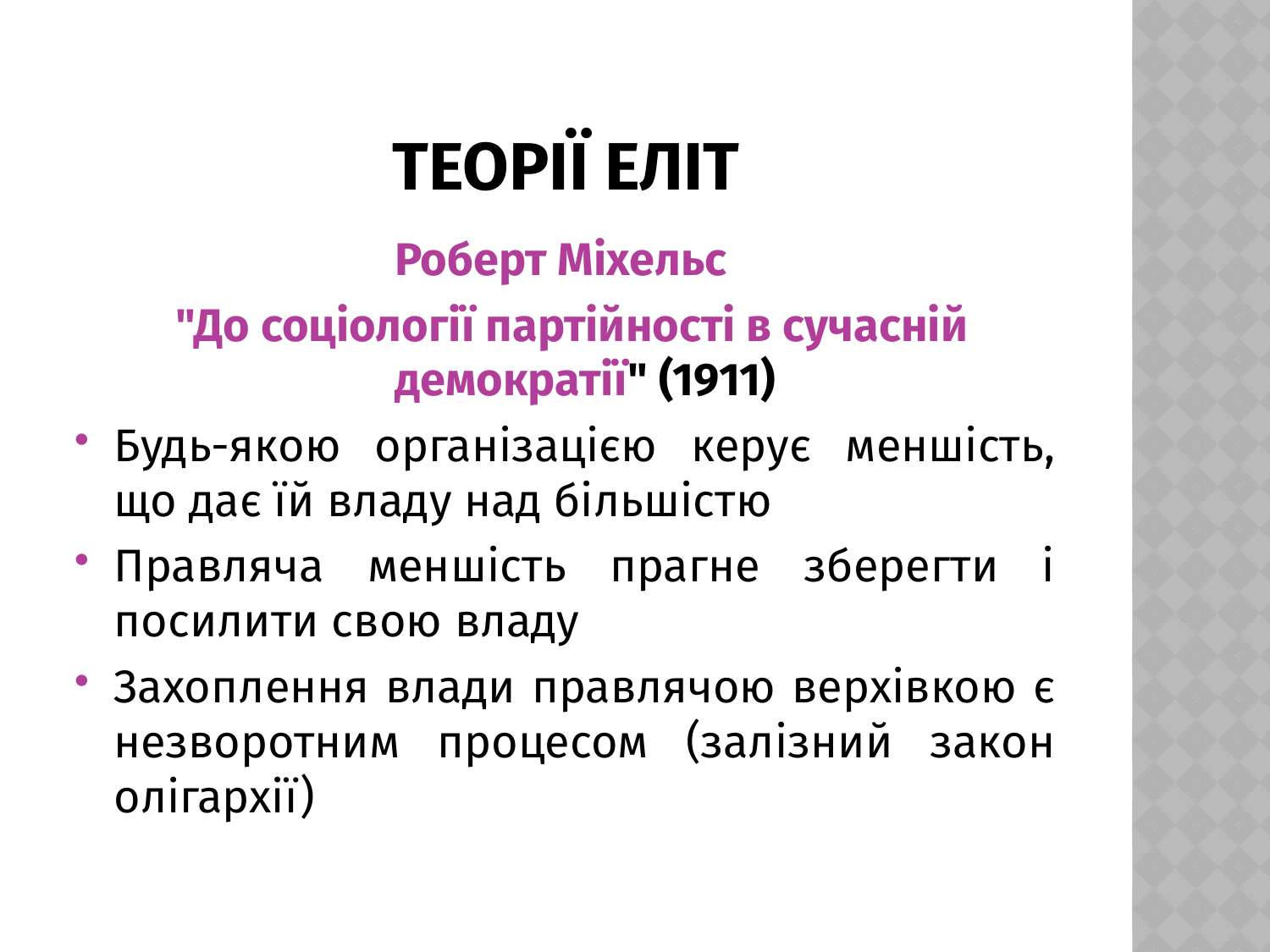

# Теорії еліт
Роберт Міхельс
 "До соціології партійності в сучасній демократії" (1911)
Будь-якою організацією керує меншість, що дає їй владу над більшістю
Правляча меншість прагне зберегти і посилити свою владу
Захоплення влади правлячою верхівкою є незворотним процесом (залізний закон олігархії)